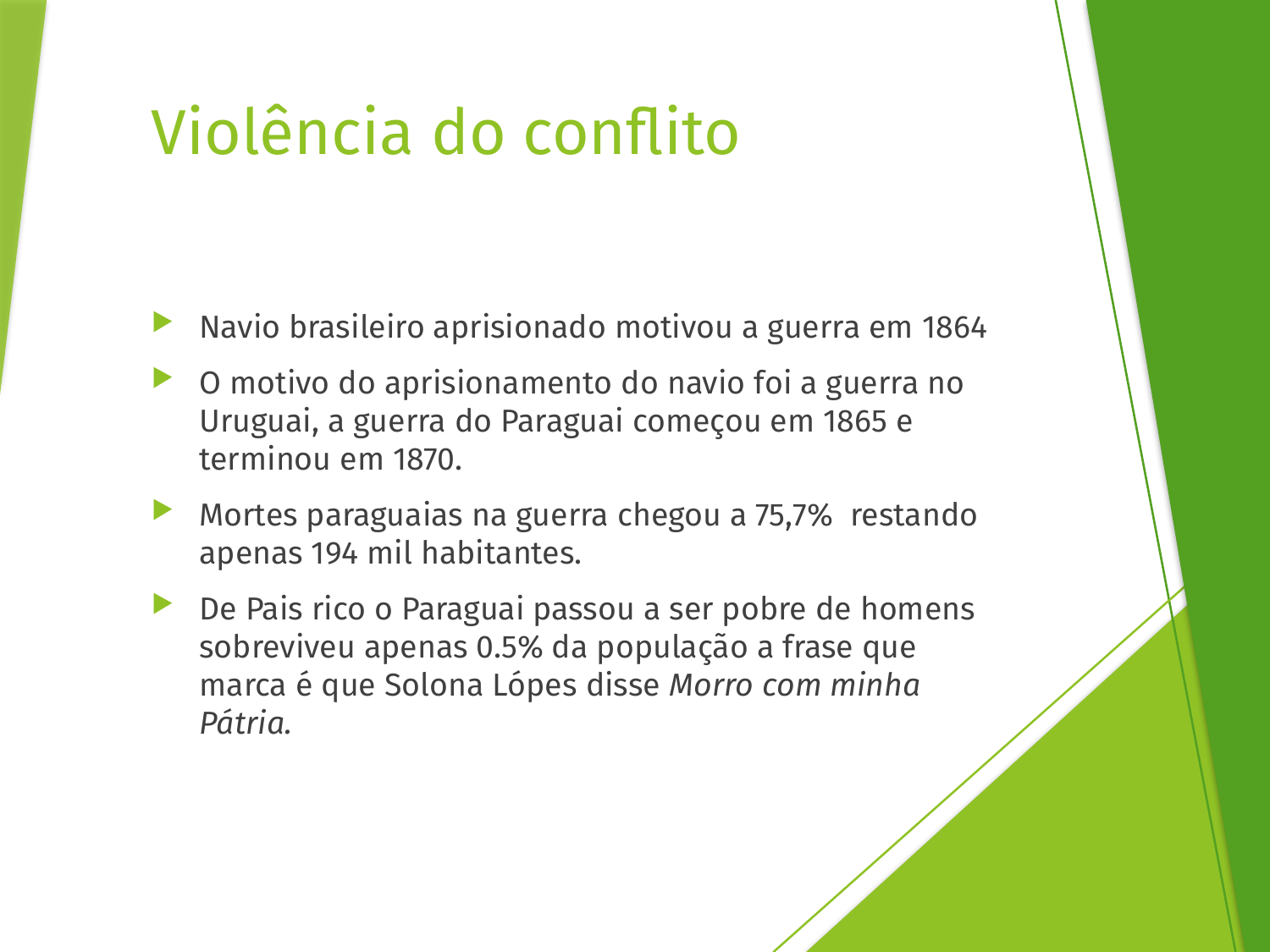

# Violência do conflito
Navio brasileiro aprisionado motivou a guerra em 1864
O motivo do aprisionamento do navio foi a guerra no Uruguai, a guerra do Paraguai começou em 1865 e terminou em 1870.
Mortes paraguaias na guerra chegou a 75,7%  restando apenas 194 mil habitantes.
De Pais rico o Paraguai passou a ser pobre de homens sobreviveu apenas 0.5% da população a frase que marca é que Solona Lópes disse Morro com minha Pátria.